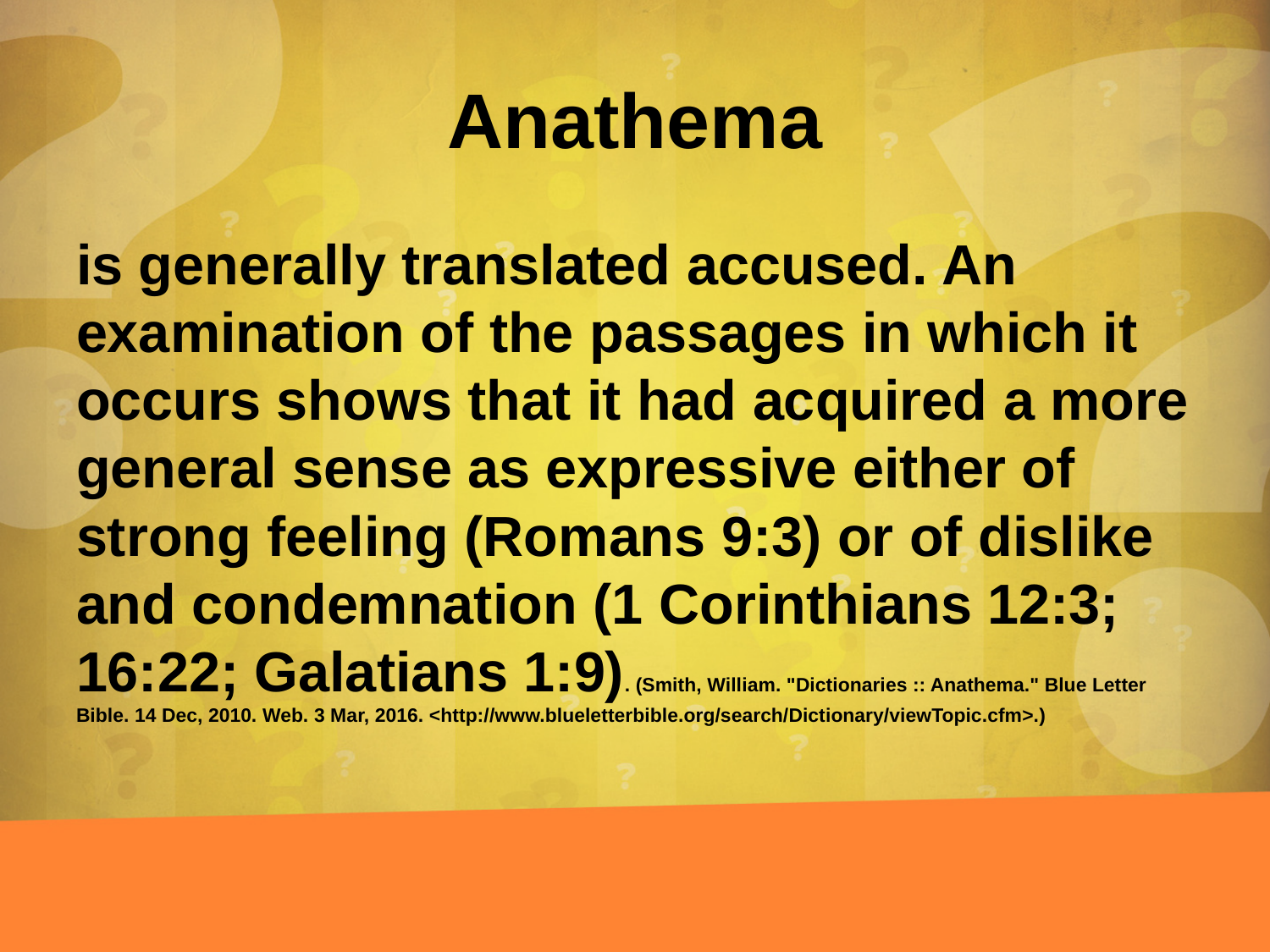

# Anathema
is generally translated accused. An examination of the passages in which it occurs shows that it had acquired a more general sense as expressive either of strong feeling (Romans 9:3) or of dislike and condemnation (1 Corinthians 12:3; 16:22; Galatians 1:9). (Smith, William. "Dictionaries :: Anathema." Blue Letter Bible. 14 Dec, 2010. Web. 3 Mar, 2016. <http://www.blueletterbible.org/search/Dictionary/viewTopic.cfm>.)